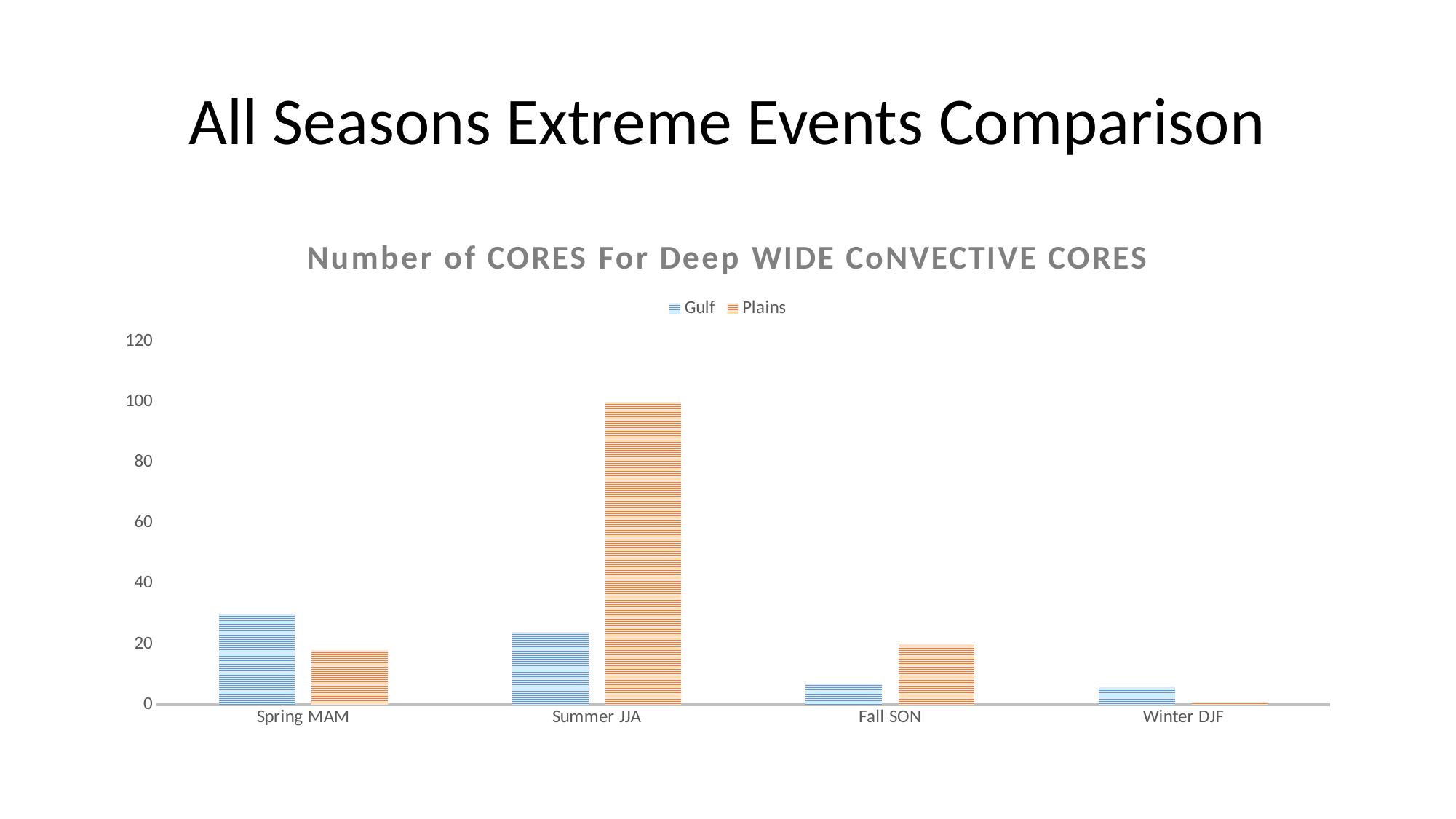

# All Seasons Extreme Events Comparison

### Chart: Number of CORES For Deep WIDE CoNVECTIVE CORES

| Category | Gulf | Plains |
|---|---|---|
| Spring MAM | 30.0 | 18.0 |
| Summer JJA | 24.0 | 100.0 |
| Fall SON | 7.0 | 20.0 |
| Winter DJF | 6.0 | 1.0 |